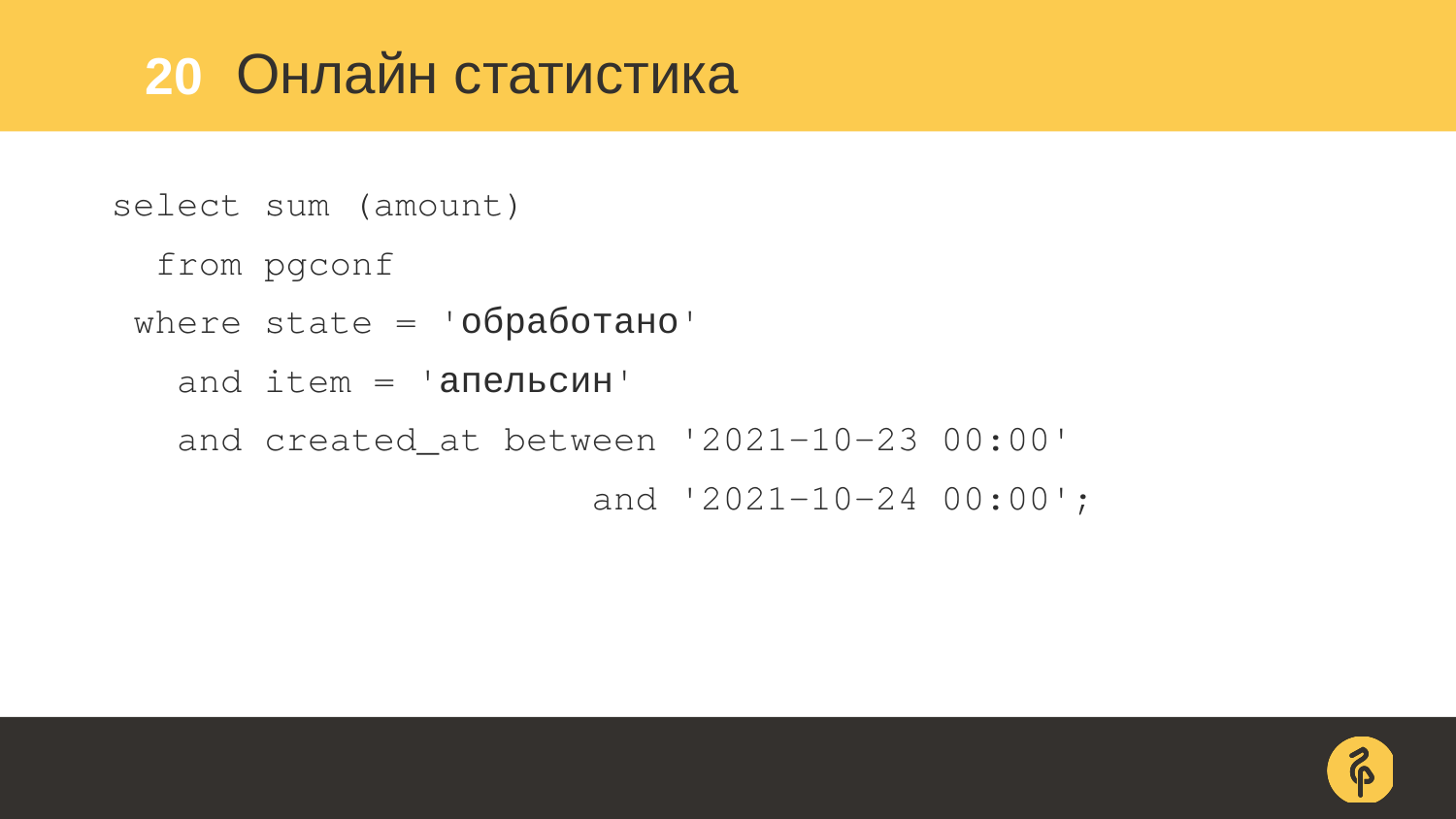

20
# Онлайн статистика
select sum (amount)
  from pgconf
 where state = 'обработано'
   and item = 'апельсин'
   and created_at between '2021-10-23 00:00'
                      and '2021-10-24 00:00';